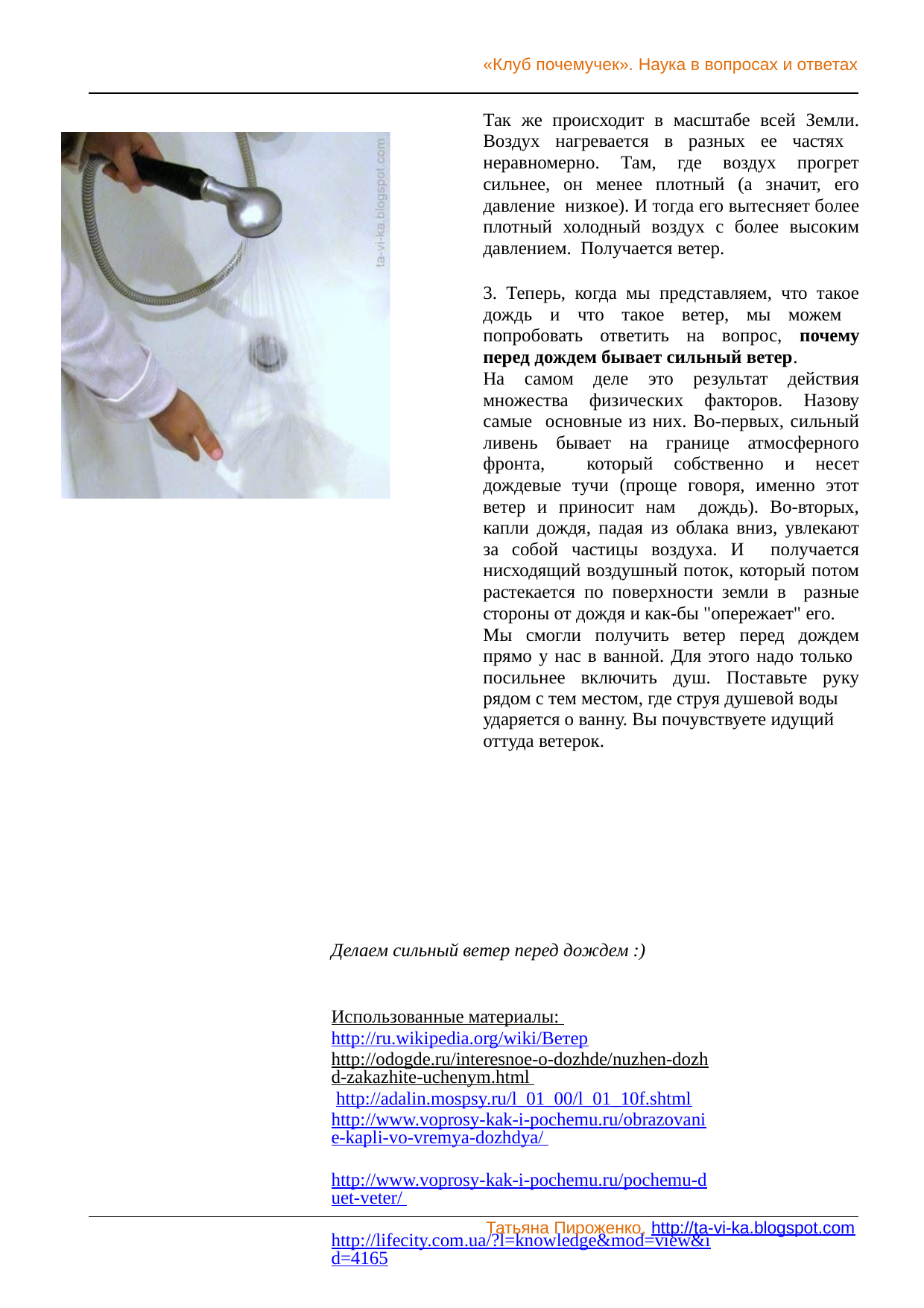

«Клуб почемучек». Наука в вопросах и ответах

Так же происходит в масштабе всей Земли. Воздух нагревается в разных ее частях  неравномерно. Там, где воздух прогрет сильнее, он менее плотный (а значит, его давление  низкое). И тогда его вытесняет более плотный холодный воздух с более высоким давлением.  Получается ветер.

3. Теперь, когда мы представляем, что такое дождь и что такое ветер, мы можем  попробовать ответить на вопрос, почему перед дождем бывает сильный ветер.
На самом деле это результат действия множества физических факторов. Назову самые  основные из них. Во-первых, сильный ливень бывает на границе атмосферного фронта,  который собственно и несет дождевые тучи (проще говоря, именно этот ветер и приносит нам  дождь). Во-вторых, капли дождя, падая из облака вниз, увлекают за собой частицы воздуха. И  получается нисходящий воздушный поток, который потом растекается по поверхности земли в  разные стороны от дождя и как-бы "опережает" его.
Мы смогли получить ветер перед дождем прямо у нас в ванной. Для этого надо только  посильнее включить душ. Поставьте руку рядом с тем местом, где струя душевой воды
ударяется о ванну. Вы почувствуете идущий оттуда ветерок.

Делаем сильный ветер перед дождем :)

Использованные материалы:  http://ru.wikipedia.org/wiki/Ветер
http://odogde.ru/interesnoe-o-dozhde/nuzhen-dozhd-zakazhite-uchenym.html  http://adalin.mospsy.ru/l_01_00/l_01_10f.shtml
http://www.voprosy-kak-i-pochemu.ru/obrazovanie-kapli-vo-vremya-dozhdya/  http://www.voprosy-kak-i-pochemu.ru/pochemu-duet-veter/  http://lifecity.com.ua/?l=knowledge&mod=view&id=4165
Татьяна Пироженко, http://ta-vi-ka.blogspot.com